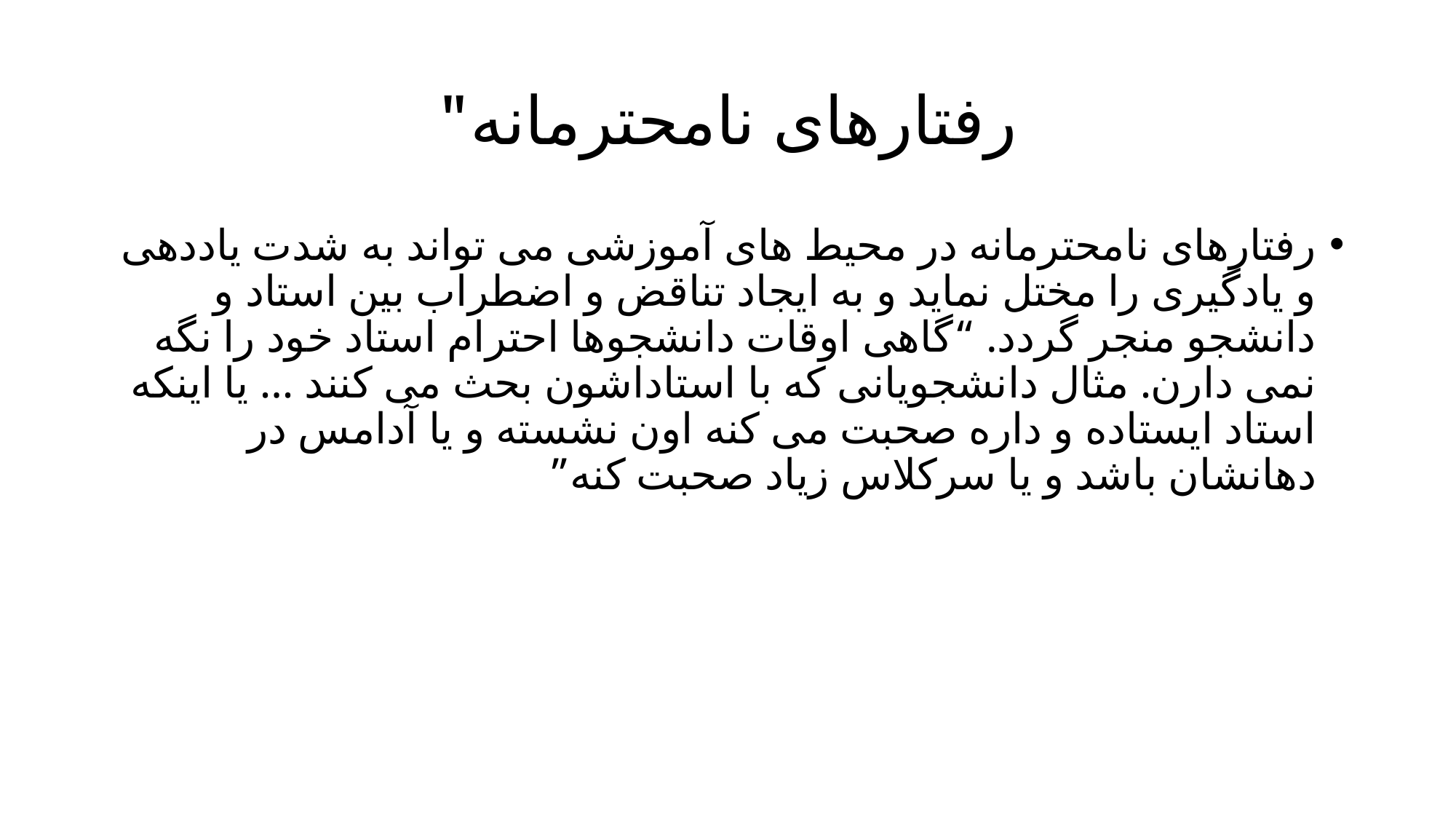

# رفتارهای نامحترمانه"
رفتارهای نامحترمانه در محیط های آموزشی می تواند به شدت یاددهی و یادگیری را مختل نماید و به ایجاد تناقض و اضطراب بین استاد و دانشجو منجر گردد. “گاهی اوقات دانشجوها احترام استاد خود را نگه نمی دارن. مثال دانشجویانی که با استاداشون بحث می کنند ... یا اینکه استاد ایستاده و داره صحبت می کنه اون نشسته و یا آدامس در دهانشان باشد و یا سرکلاس زیاد صحبت کنه”